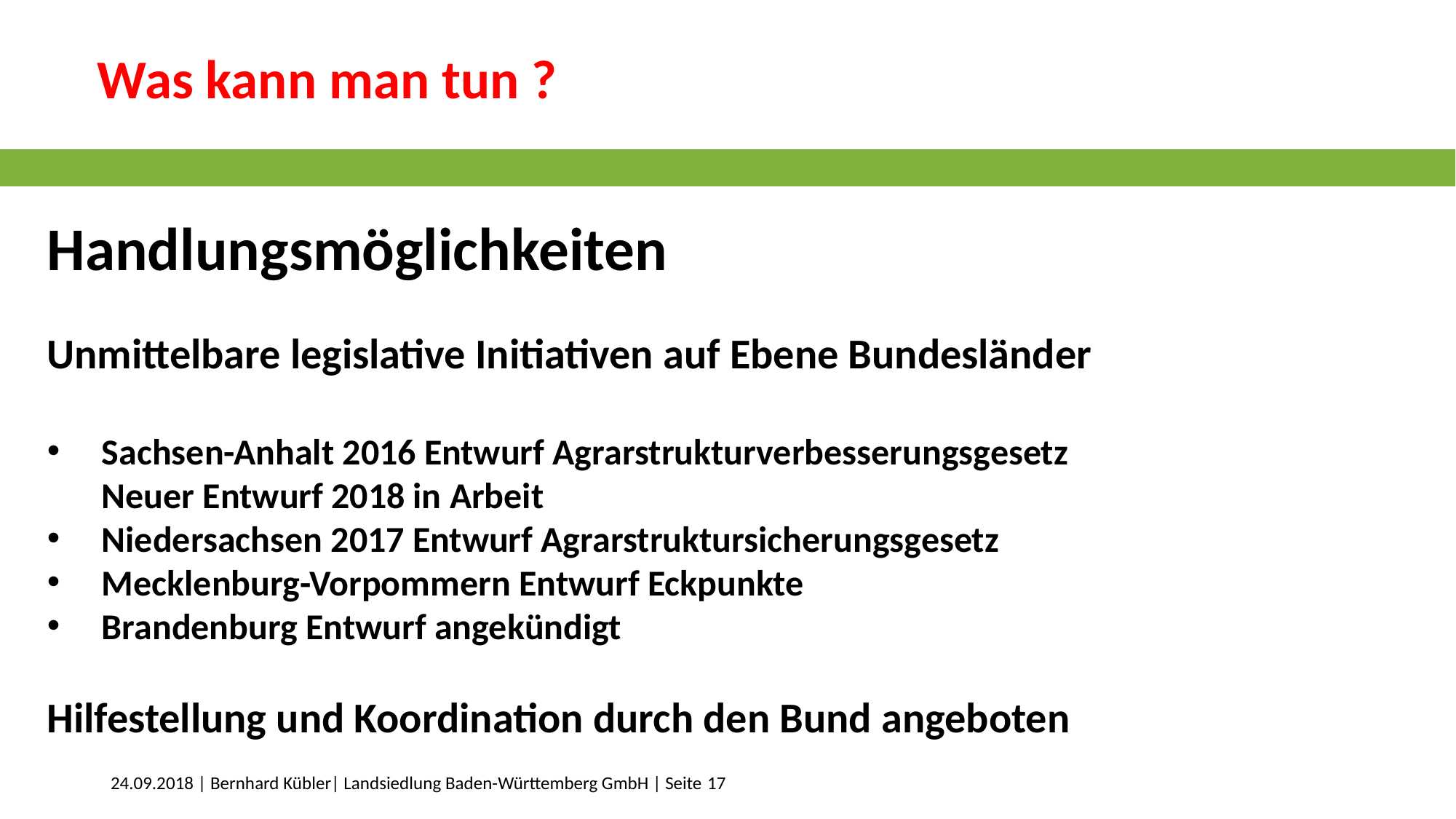

Was kann man tun ?
Handlungsmöglichkeiten

Unmittelbare legislative Initiativen auf Ebene Bundesländer

Sachsen-Anhalt 2016 Entwurf Agrarstrukturverbesserungsgesetz
Neuer Entwurf 2018 in Arbeit
Niedersachsen 2017 Entwurf Agrarstruktursicherungsgesetz
Mecklenburg-Vorpommern Entwurf Eckpunkte
Brandenburg Entwurf angekündigt
Hilfestellung und Koordination durch den Bund angeboten